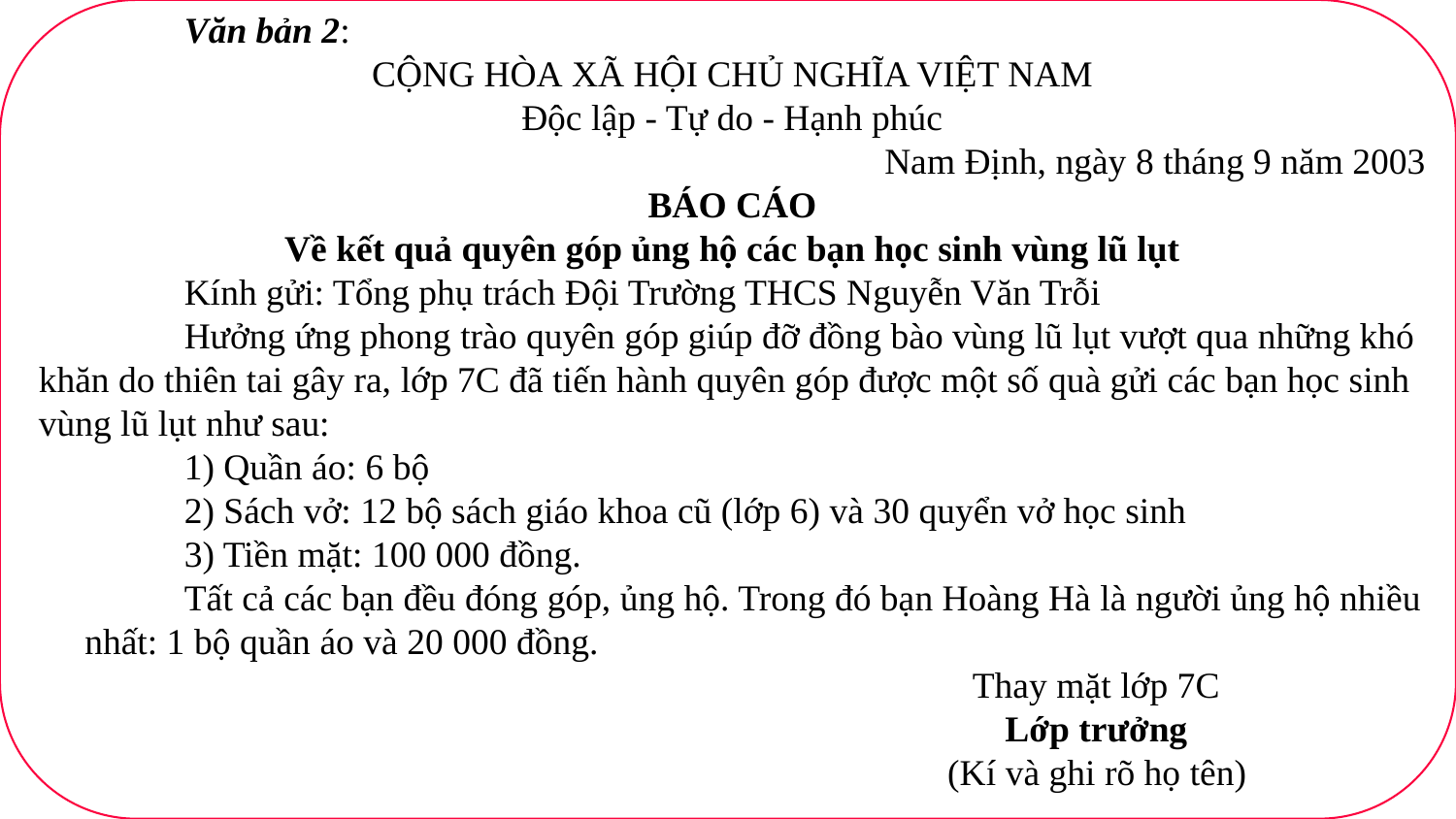

Văn bản 2:
CỘNG HÒA XÃ HỘI CHỦ NGHĨA VIỆT NAM
Độc lập - Tự do - Hạnh phúc
Nam Định, ngày 8 tháng 9 năm 2003
BÁO CÁO
Về kết quả quyên góp ủng hộ các bạn học sinh vùng lũ lụt
	Kính gửi: Tổng phụ trách Đội Trường THCS Nguyễn Văn Trỗi
	Hưởng ứng phong trào quyên góp giúp đỡ đồng bào vùng lũ lụt vượt qua những khó khăn do thiên tai gây ra, lớp 7C đã tiến hành quyên góp được một số quà gửi các bạn học sinh vùng lũ lụt như sau:
	1) Quần áo: 6 bộ
	2) Sách vở: 12 bộ sách giáo khoa cũ (lớp 6) và 30 quyển vở học sinh
	3) Tiền mặt: 100 000 đồng.
	Tất cả các bạn đều đóng góp, ủng hộ. Trong đó bạn Hoàng Hà là người ủng hộ nhiều      nhất: 1 bộ quần áo và 20 000 đồng.
	Thay mặt lớp 7C
	Lớp trưởng
                (Kí và ghi rõ họ tên)